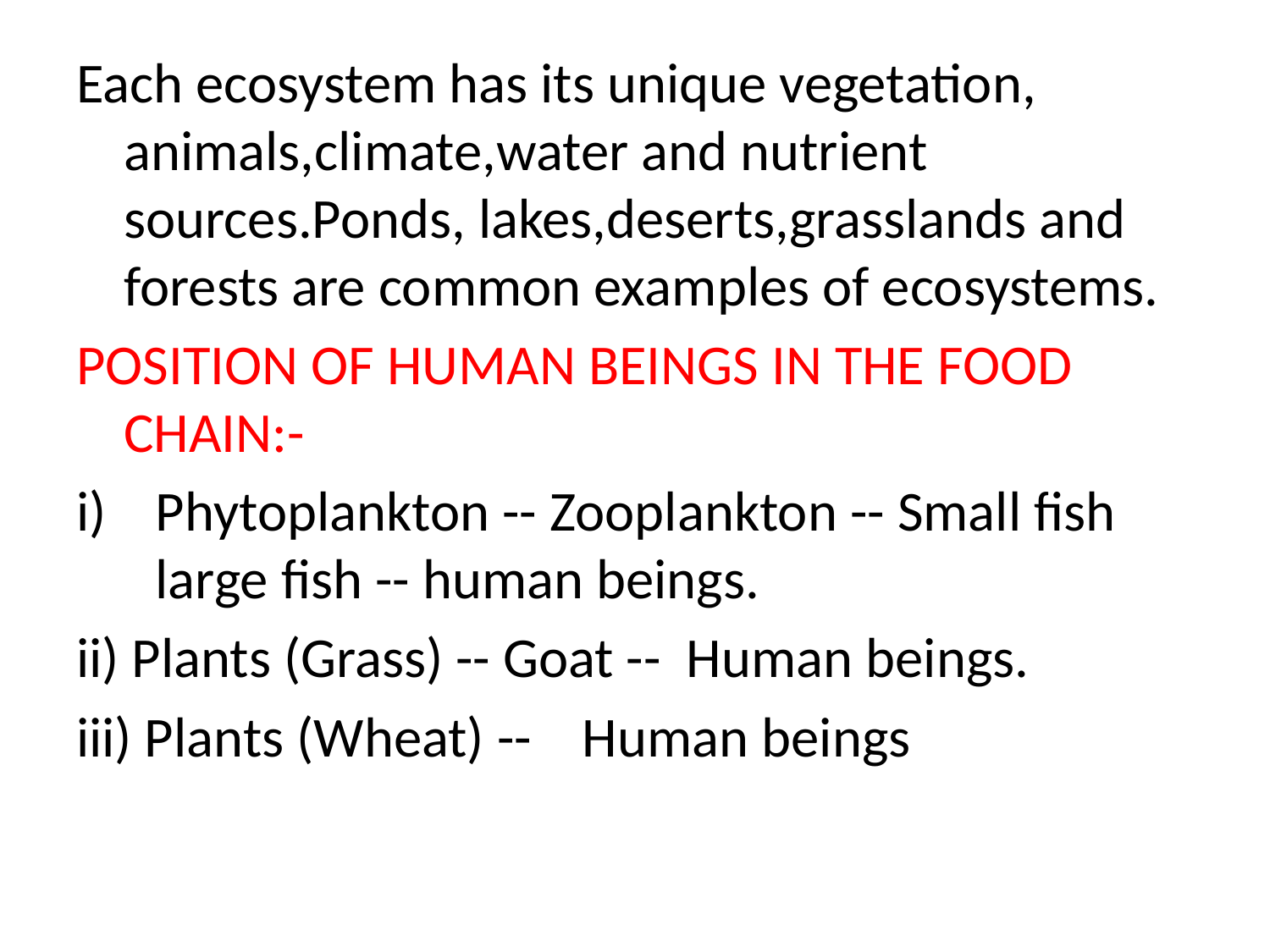

#
Each ecosystem has its unique vegetation, animals,climate,water and nutrient sources.Ponds, lakes,deserts,grasslands and forests are common examples of ecosystems.
POSITION OF HUMAN BEINGS IN THE FOOD CHAIN:-
Phytoplankton -- Zooplankton -- Small fish    large fish -- human beings.
ii) Plants (Grass) -- Goat --  Human beings.
iii) Plants (Wheat) --    Human beings